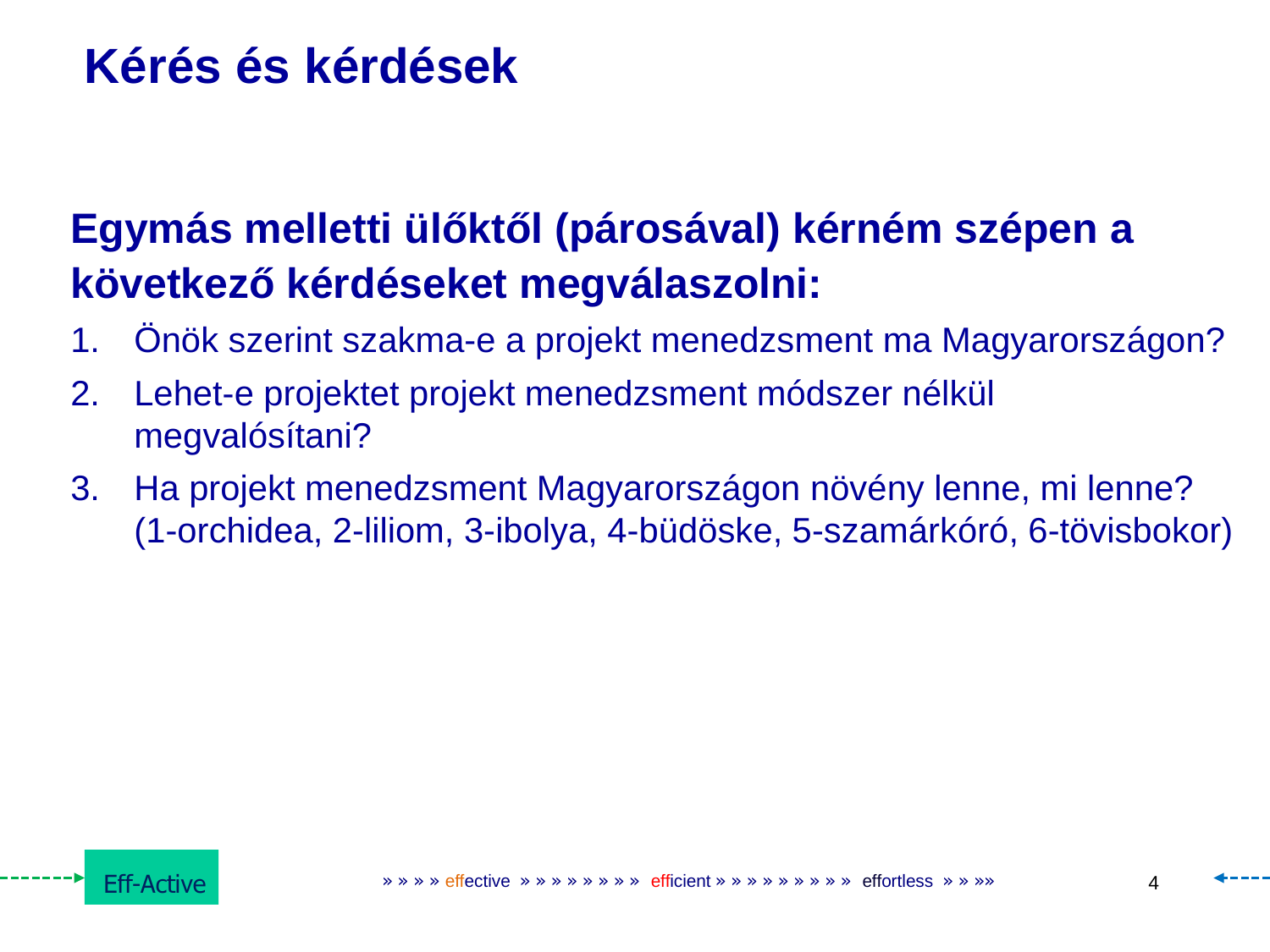

# Kérés és kérdések
Egymás melletti ülőktől (párosával) kérném szépen a következő kérdéseket megválaszolni:
Önök szerint szakma-e a projekt menedzsment ma Magyarországon?
Lehet-e projektet projekt menedzsment módszer nélkül megvalósítani?
Ha projekt menedzsment Magyarországon növény lenne, mi lenne? (1-orchidea, 2-liliom, 3-ibolya, 4-büdöske, 5-szamárkóró, 6-tövisbokor)